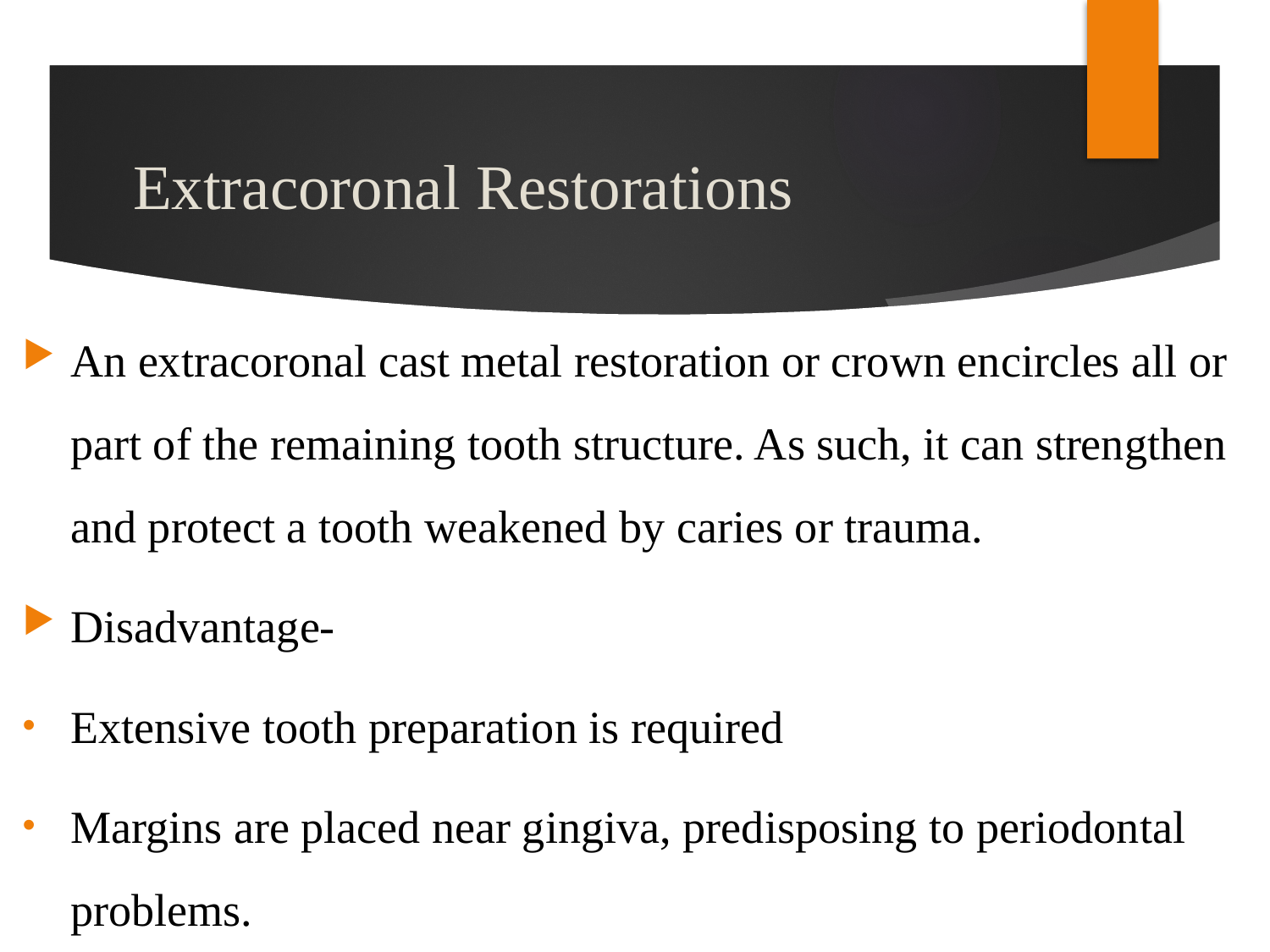

# Extracoronal Restorations
An extracoronal cast metal restoration or crown encircles all or part of the remaining tooth structure. As such, it can strengthen and protect a tooth weakened by caries or trauma.
Disadvantage-
Extensive tooth preparation is required
Margins are placed near gingiva, predisposing to periodontal problems.